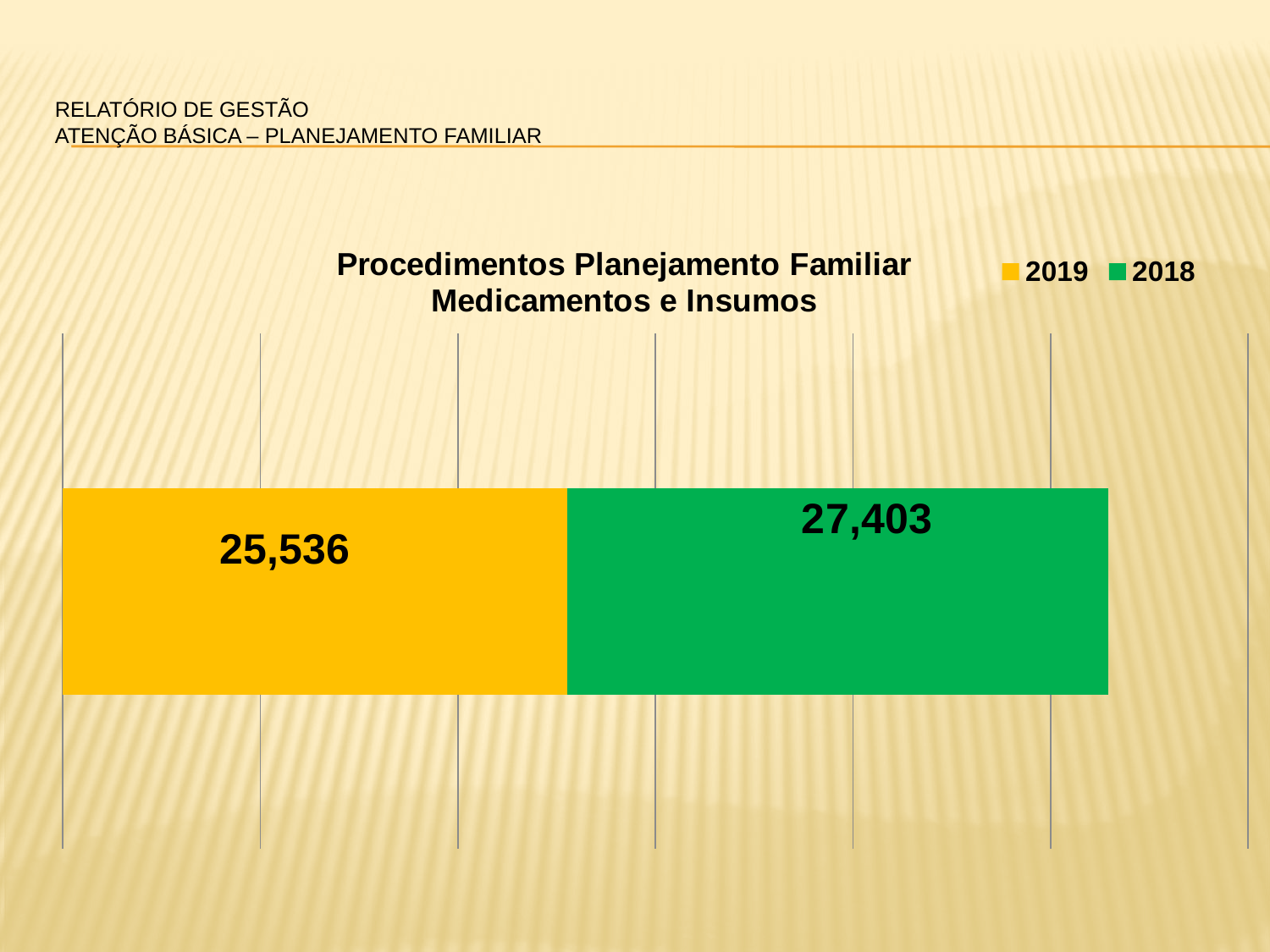

# RELATÓRIO DE GESTÃO Atenção Básica – Planejamento familiar

### Chart: Procedimentos Planejamento Familiar
Medicamentos e Insumos

| Category |  |  |
|---|---|---|
| Medicamentos (condon, pílulas, creme vaginal, comprimidos e outros) | 25536.0 | 27403.0 |